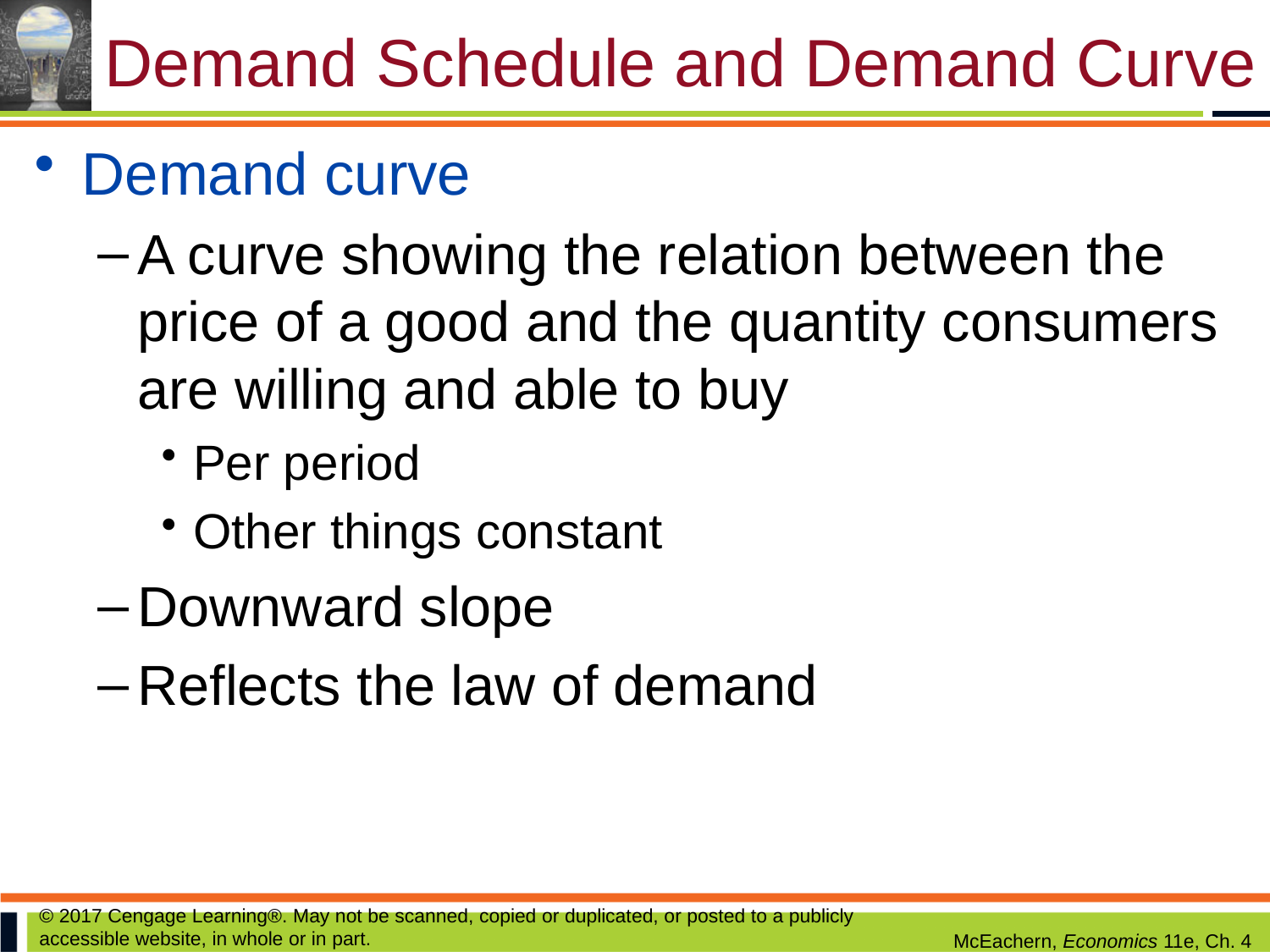

# Demand Schedule and Demand Curve
Demand curve
A curve showing the relation between the price of a good and the quantity consumers are willing and able to buy
Per period
Other things constant
Downward slope
Reflects the law of demand
© 2017 Cengage Learning®. May not be scanned, copied or duplicated, or posted to a publicly accessible website, in whole or in part.